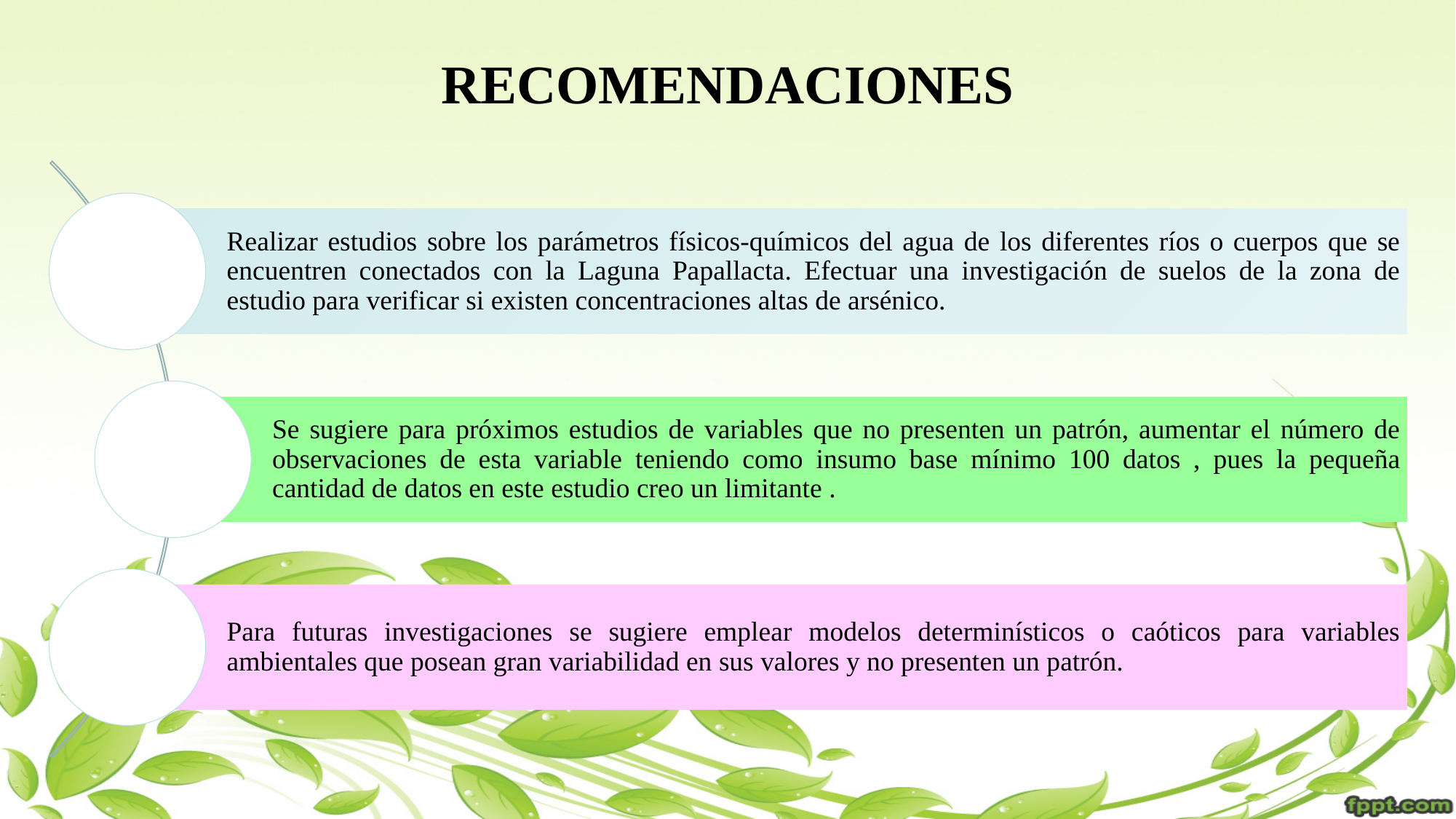

# RECOMENDACIONES
Realizar estudios sobre los parámetros físicos-químicos del agua de los diferentes ríos o cuerpos que se encuentren conectados con la Laguna Papallacta. Efectuar una investigación de suelos de la zona de estudio para verificar si existen concentraciones altas de arsénico.
Se sugiere para próximos estudios de variables que no presenten un patrón, aumentar el número de observaciones de esta variable teniendo como insumo base mínimo 100 datos , pues la pequeña cantidad de datos en este estudio creo un limitante .
Para futuras investigaciones se sugiere emplear modelos determinísticos o caóticos para variables ambientales que posean gran variabilidad en sus valores y no presenten un patrón.